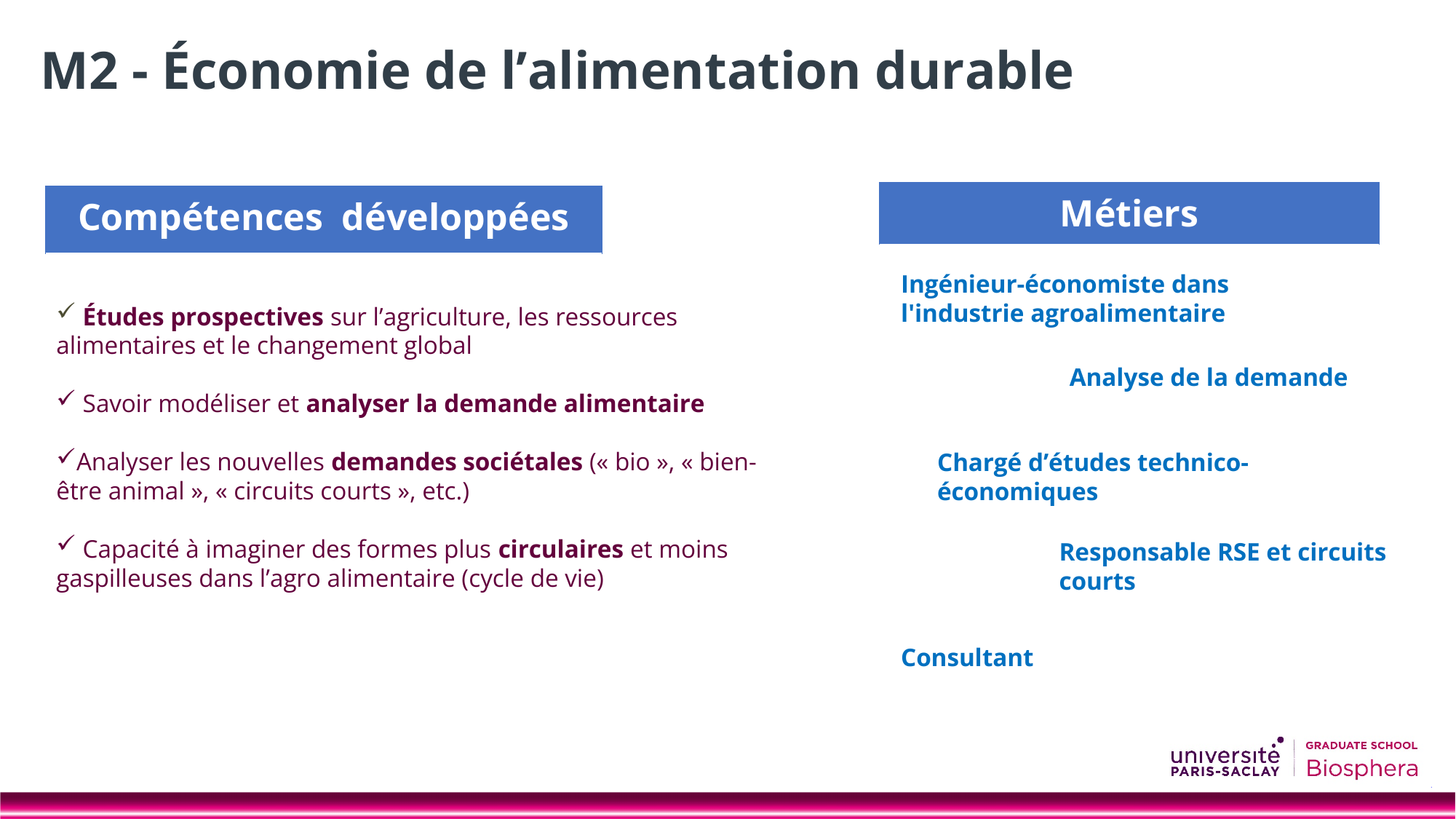

# M2 - Économie de l’alimentation durable
| Métiers |
| --- |
| Compétences  développées |
| --- |
Ingénieur-économiste dans l'industrie agroalimentaire
 Études prospectives sur l’agriculture, les ressources alimentaires et le changement global

 Savoir modéliser et analyser la demande alimentaire

Analyser les nouvelles demandes sociétales (« bio », « bien-être animal », « circuits courts », etc.)

 Capacité à imaginer des formes plus circulaires et moins gaspilleuses dans l’agro alimentaire (cycle de vie)

Analyse de la demande
Chargé d’études technico-économiques
Responsable RSE et circuits courts
Consultant